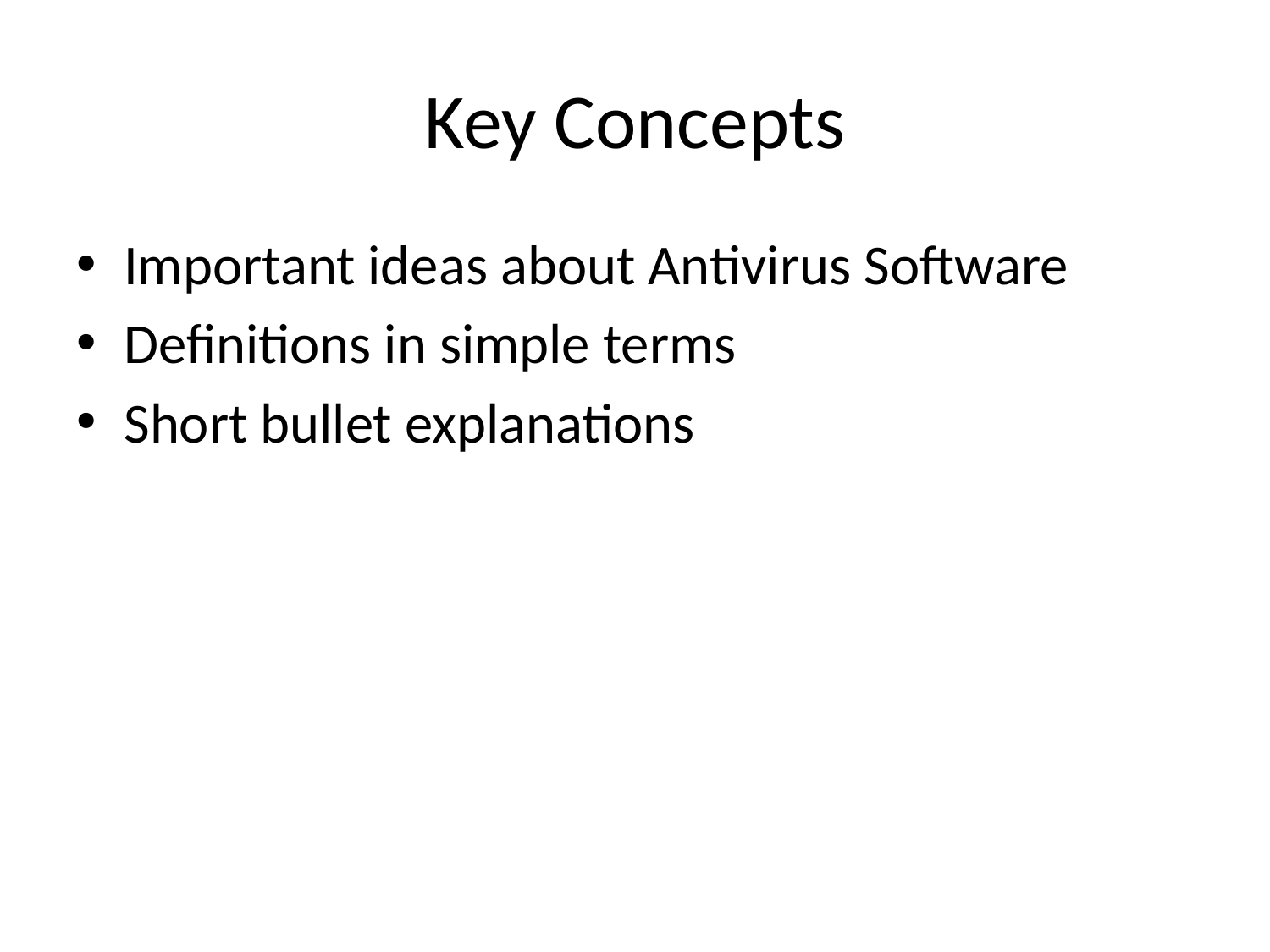

# Key Concepts
Important ideas about Antivirus Software
Definitions in simple terms
Short bullet explanations